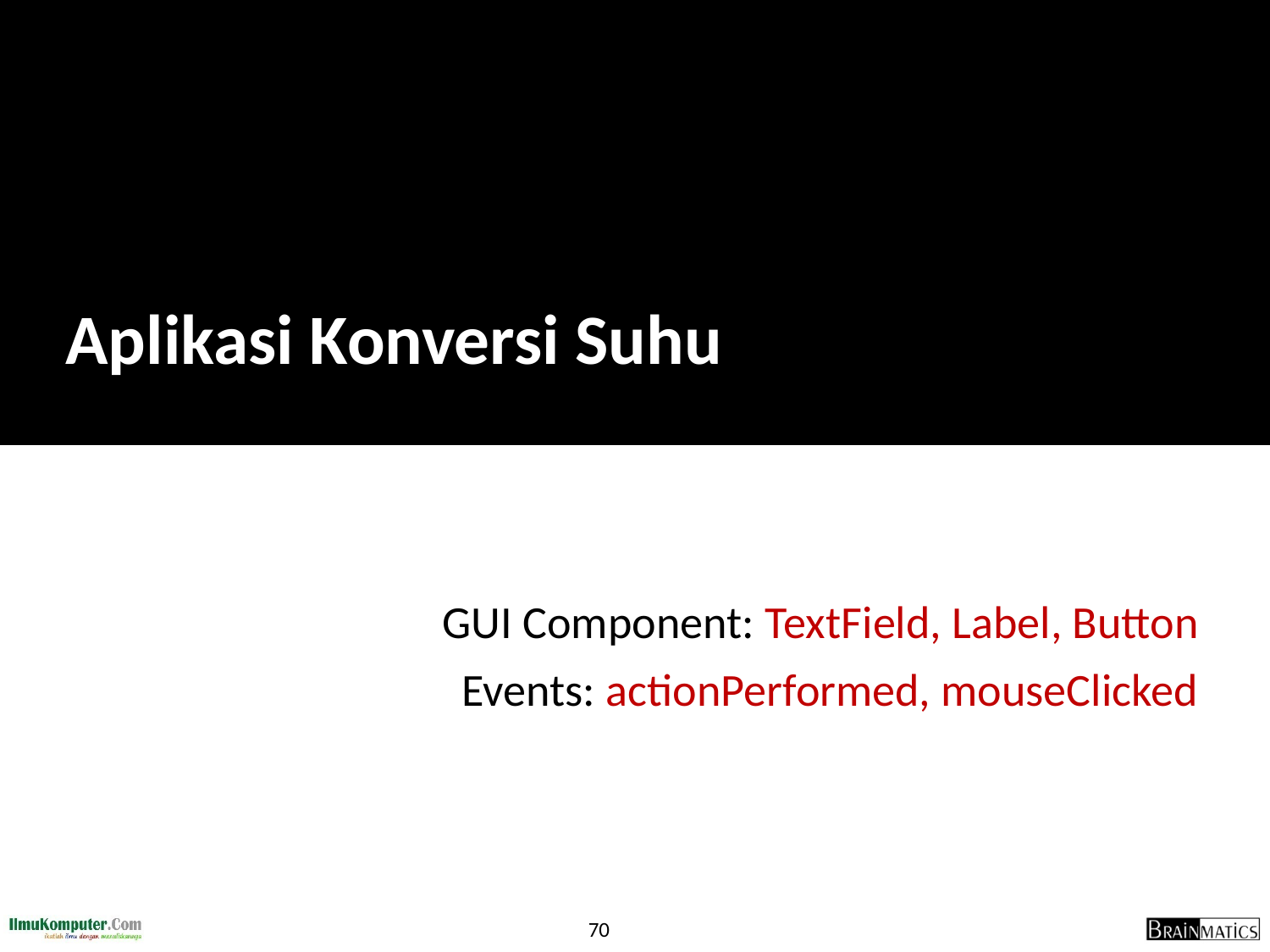

# Aplikasi Konversi Suhu
GUI Component: TextField, Label, Button
Events: actionPerformed, mouseClicked